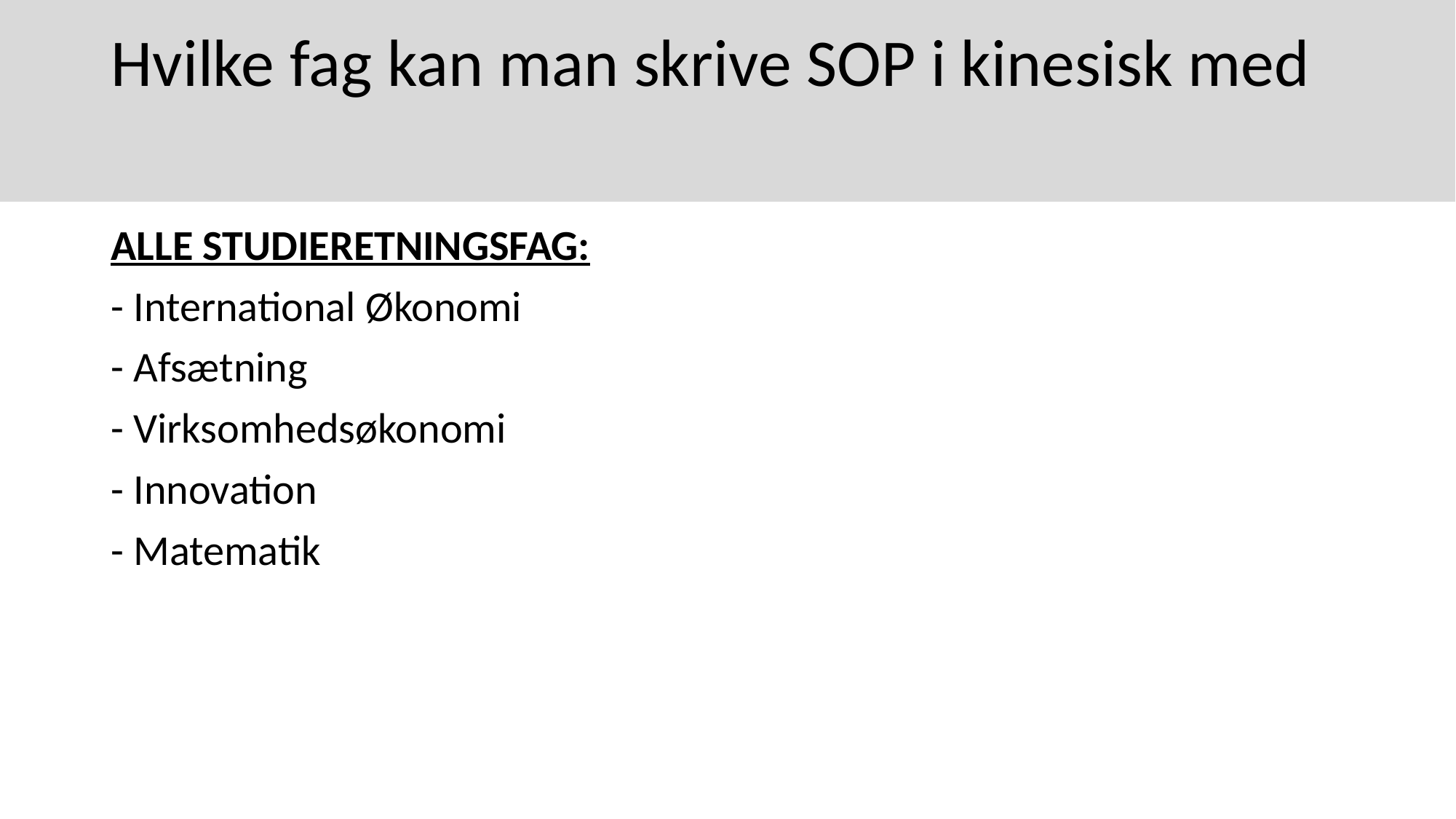

# Hvilke fag kan man skrive SOP i kinesisk med
ALLE STUDIERETNINGSFAG:
- International Økonomi
- Afsætning
- Virksomhedsøkonomi
- Innovation
- Matematik